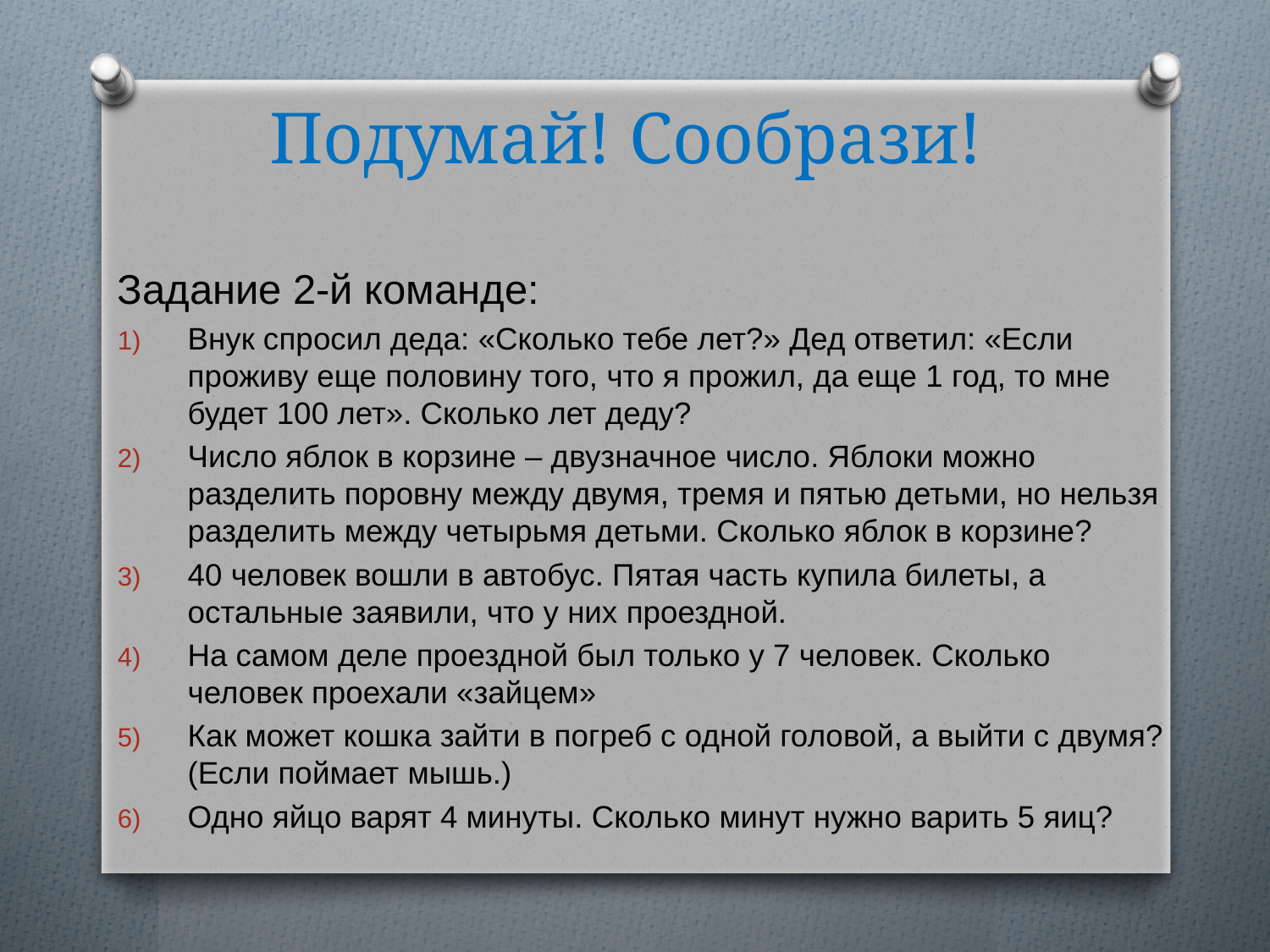

# Подумай! Сообрази!
Задание 2-й команде:
Внук спросил деда: «Сколько тебе лет?» Дед ответил: «Если проживу еще половину того, что я прожил, да еще 1 год, то мне будет 100 лет». Сколько лет деду?
Число яблок в корзине – двузначное число. Яблоки можно разделить поровну между двумя, тремя и пятью детьми, но нельзя разделить между четырьмя детьми. Сколько яблок в корзине?
40 человек вошли в автобус. Пятая часть купила билеты, а остальные заявили, что у них проездной.
На самом деле проездной был только у 7 человек. Сколько человек проехали «зайцем»
Как может кошка зайти в погреб с одной головой, а выйти с двумя? (Если поймает мышь.)
Одно яйцо варят 4 минуты. Сколько минут нужно варить 5 яиц?